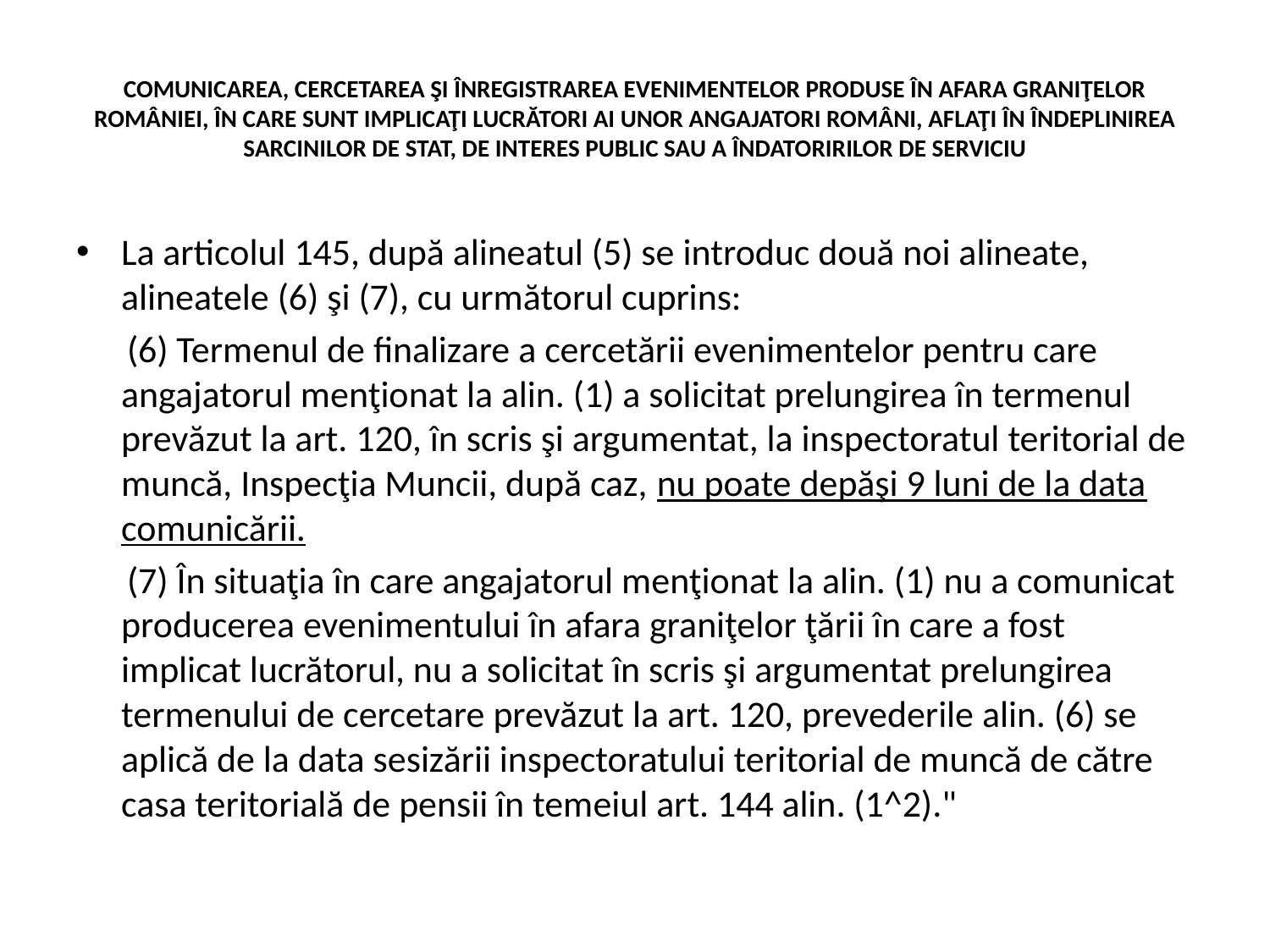

# COMUNICAREA, CERCETAREA ŞI ÎNREGISTRAREA EVENIMENTELOR PRODUSE ÎN AFARA GRANIŢELOR ROMÂNIEI, ÎN CARE SUNT IMPLICAŢI LUCRĂTORI AI UNOR ANGAJATORI ROMÂNI, AFLAŢI ÎN ÎNDEPLINIREA SARCINILOR DE STAT, DE INTERES PUBLIC SAU A ÎNDATORIRILOR DE SERVICIU
La articolul 145, după alineatul (5) se introduc două noi alineate, alineatele (6) şi (7), cu următorul cuprins:
      (6) Termenul de finalizare a cercetării evenimentelor pentru care angajatorul menţionat la alin. (1) a solicitat prelungirea în termenul prevăzut la art. 120, în scris şi argumentat, la inspectoratul teritorial de muncă, Inspecţia Muncii, după caz, nu poate depăşi 9 luni de la data comunicării.
      (7) În situaţia în care angajatorul menţionat la alin. (1) nu a comunicat producerea evenimentului în afara graniţelor ţării în care a fost implicat lucrătorul, nu a solicitat în scris şi argumentat prelungirea termenului de cercetare prevăzut la art. 120, prevederile alin. (6) se aplică de la data sesizării inspectoratului teritorial de muncă de către casa teritorială de pensii în temeiul art. 144 alin. (1^2)."